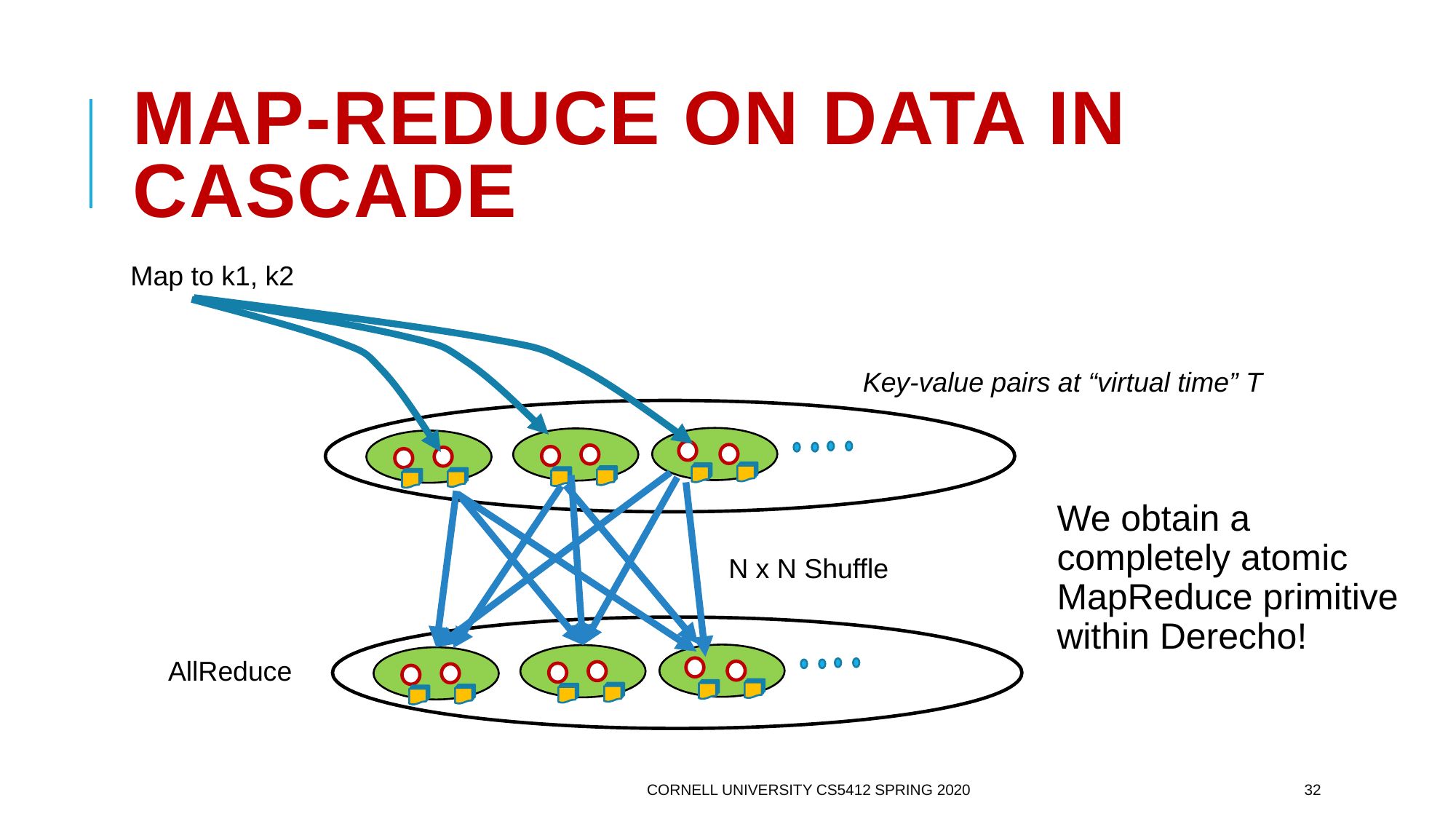

# Map-Reduce On Data in Cascade
Map to k1, k2

Key-value pairs at “virtual time” T

We obtain a completely atomic MapReduce primitive within Derecho!
N x N Shuffle

AllReduce
Cornell University CS5412 Spring 2020
32